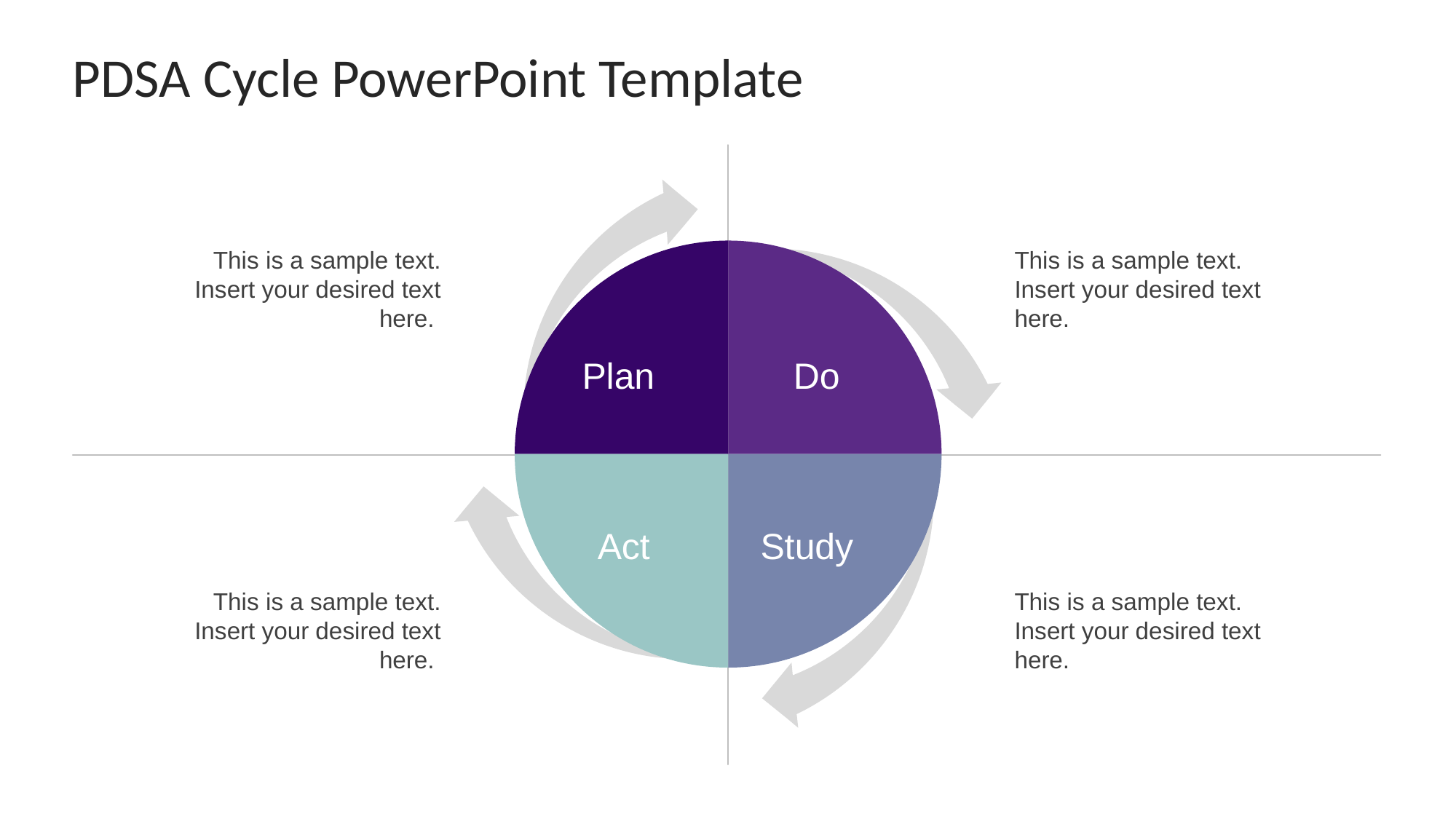

# PDSA Cycle PowerPoint Template

Plan
Do

Act
Study
This is a sample text. Insert your desired text here.
This is a sample text. Insert your desired text here.
This is a sample text. Insert your desired text here.
This is a sample text. Insert your desired text here.